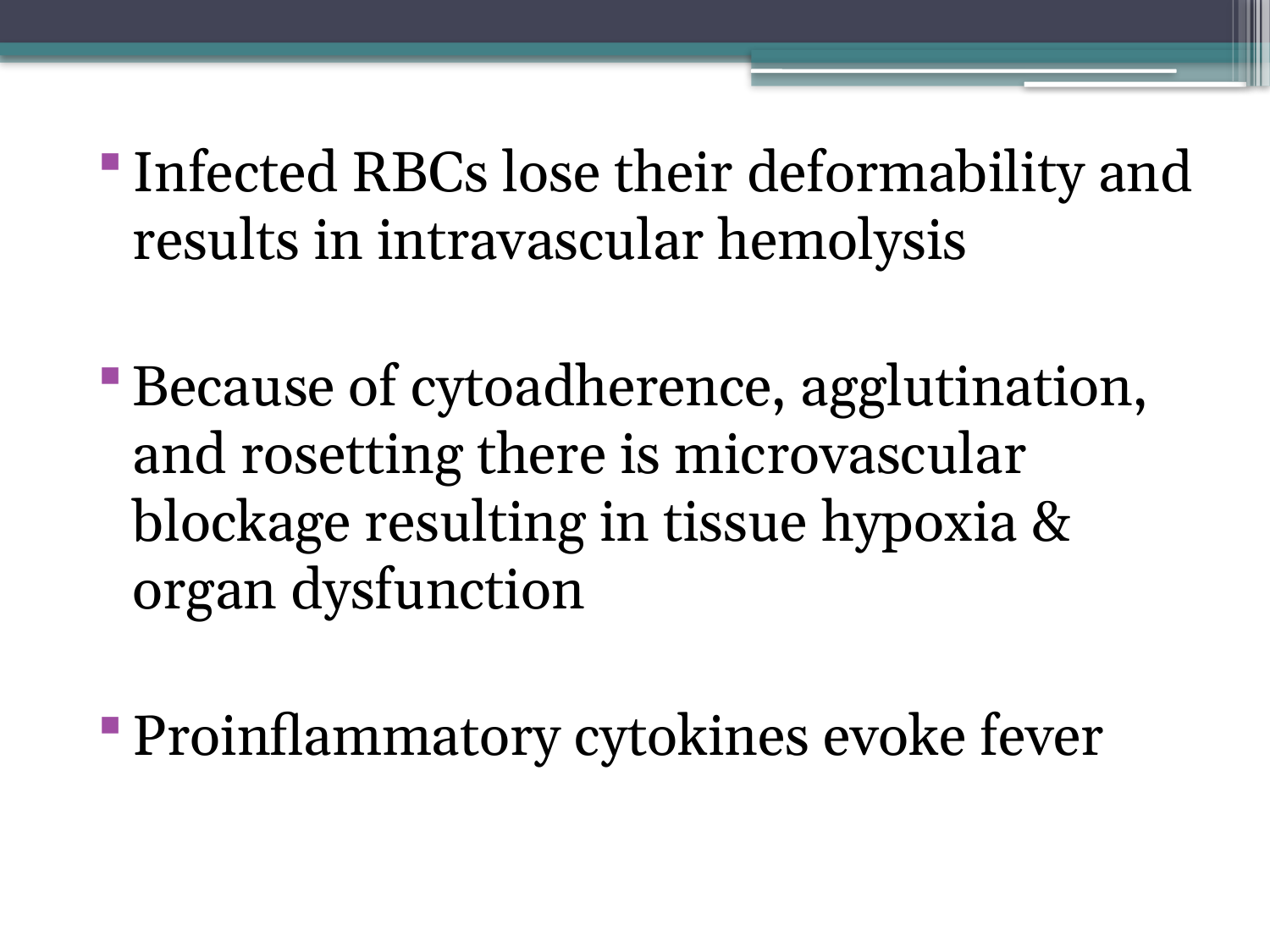

Infected RBCs lose their deformability and results in intravascular hemolysis

Because of cytoadherence, agglutination, and rosetting there is microvascular blockage resulting in tissue hypoxia & organ dysfunction

Proinflammatory cytokines evoke fever